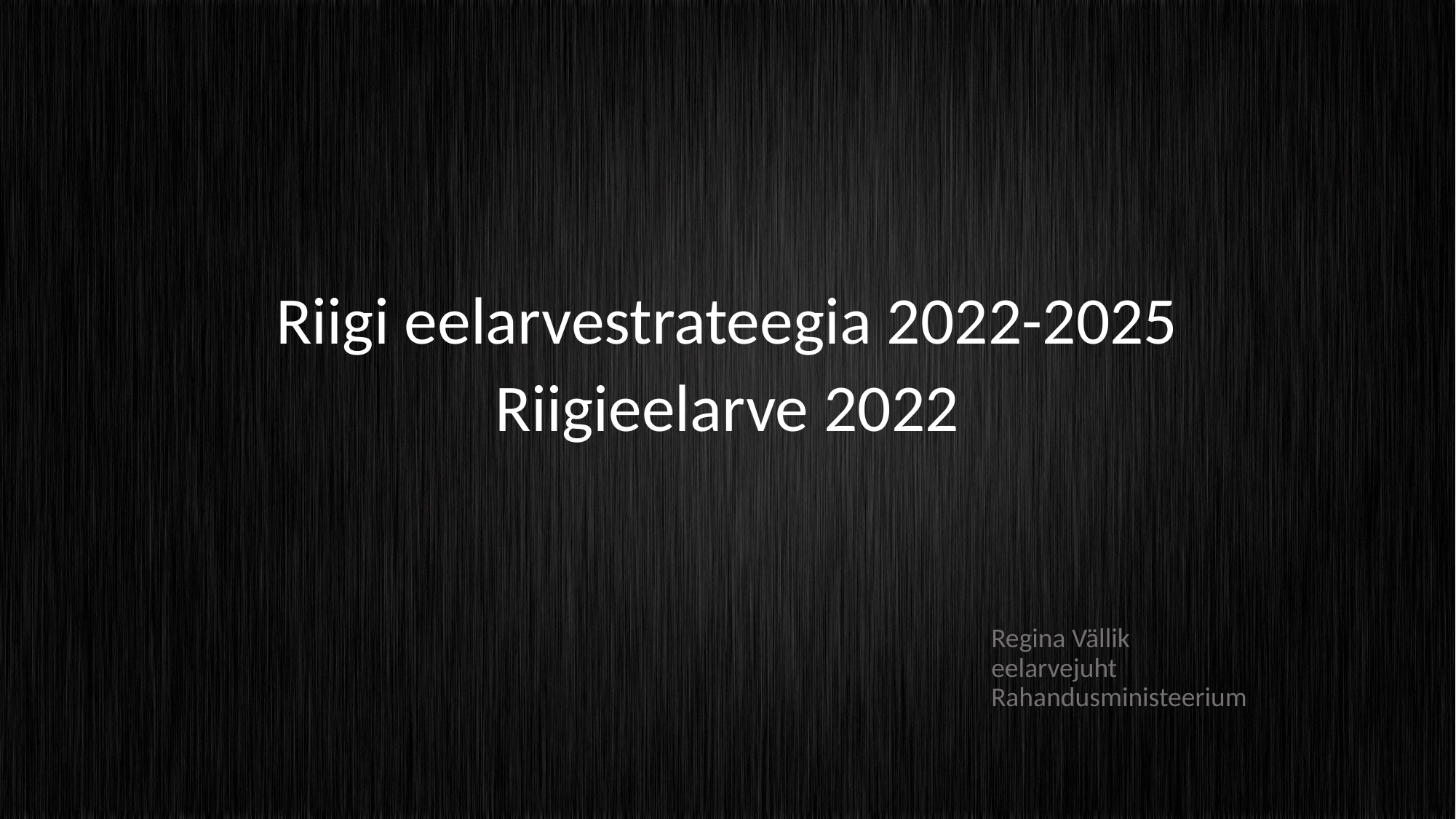

Riigi eelarvestrateegia 2022-2025
Riigieelarve 2022

Regina Vällik
eelarvejuht
Rahandusministeerium